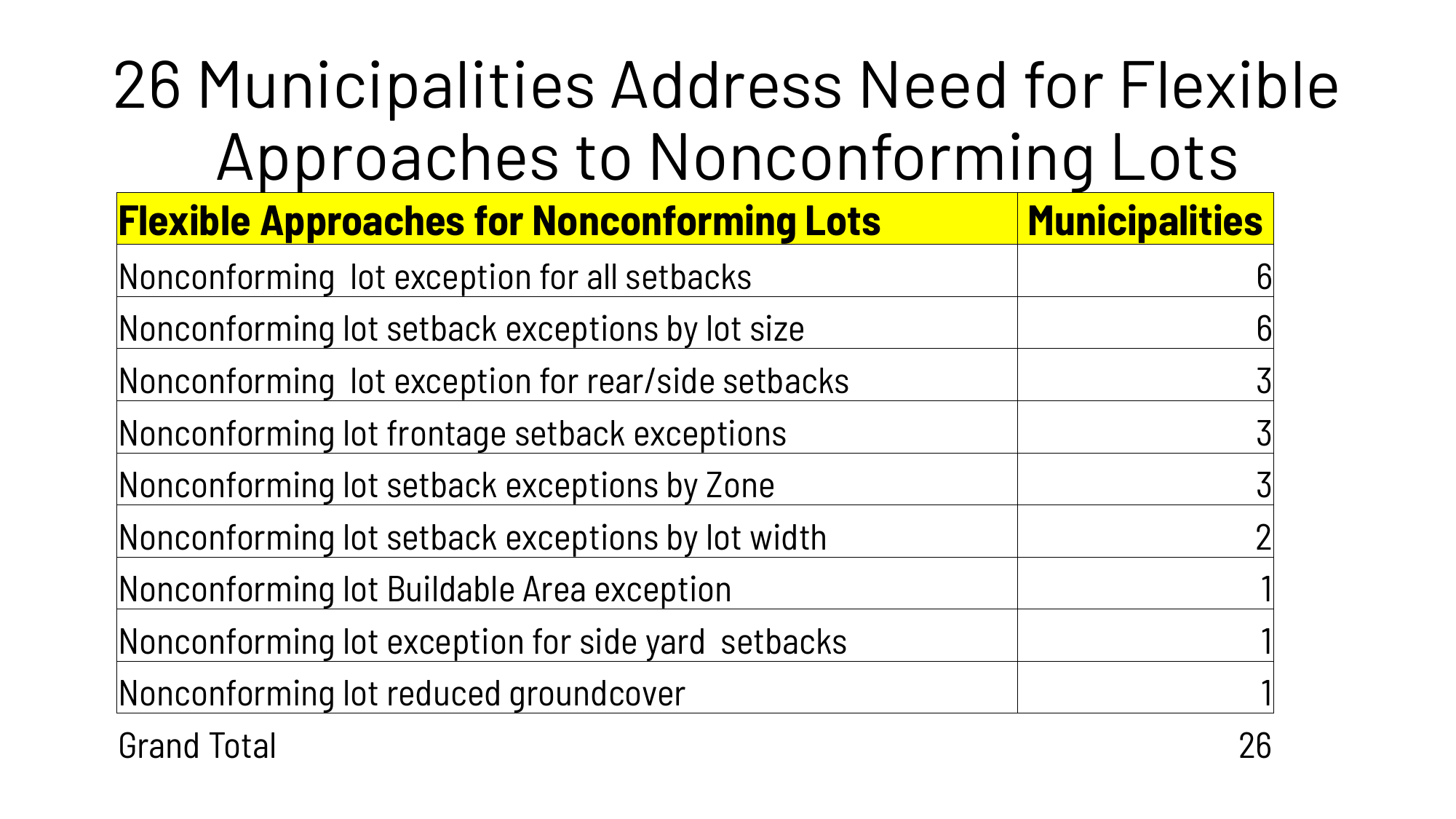

# 26 Municipalities Address Need for Flexible Approaches to Nonconforming Lots
| Flexible Approaches for Nonconforming Lots | Municipalities |
| --- | --- |
| Nonconforming lot exception for all setbacks | 6 |
| Nonconforming lot setback exceptions by lot size | 6 |
| Nonconforming lot exception for rear/side setbacks | 3 |
| Nonconforming lot frontage setback exceptions | 3 |
| Nonconforming lot setback exceptions by Zone | 3 |
| Nonconforming lot setback exceptions by lot width | 2 |
| Nonconforming lot Buildable Area exception | 1 |
| Nonconforming lot exception for side yard setbacks | 1 |
| Nonconforming lot reduced groundcover | 1 |
| Grand Total | 26 |